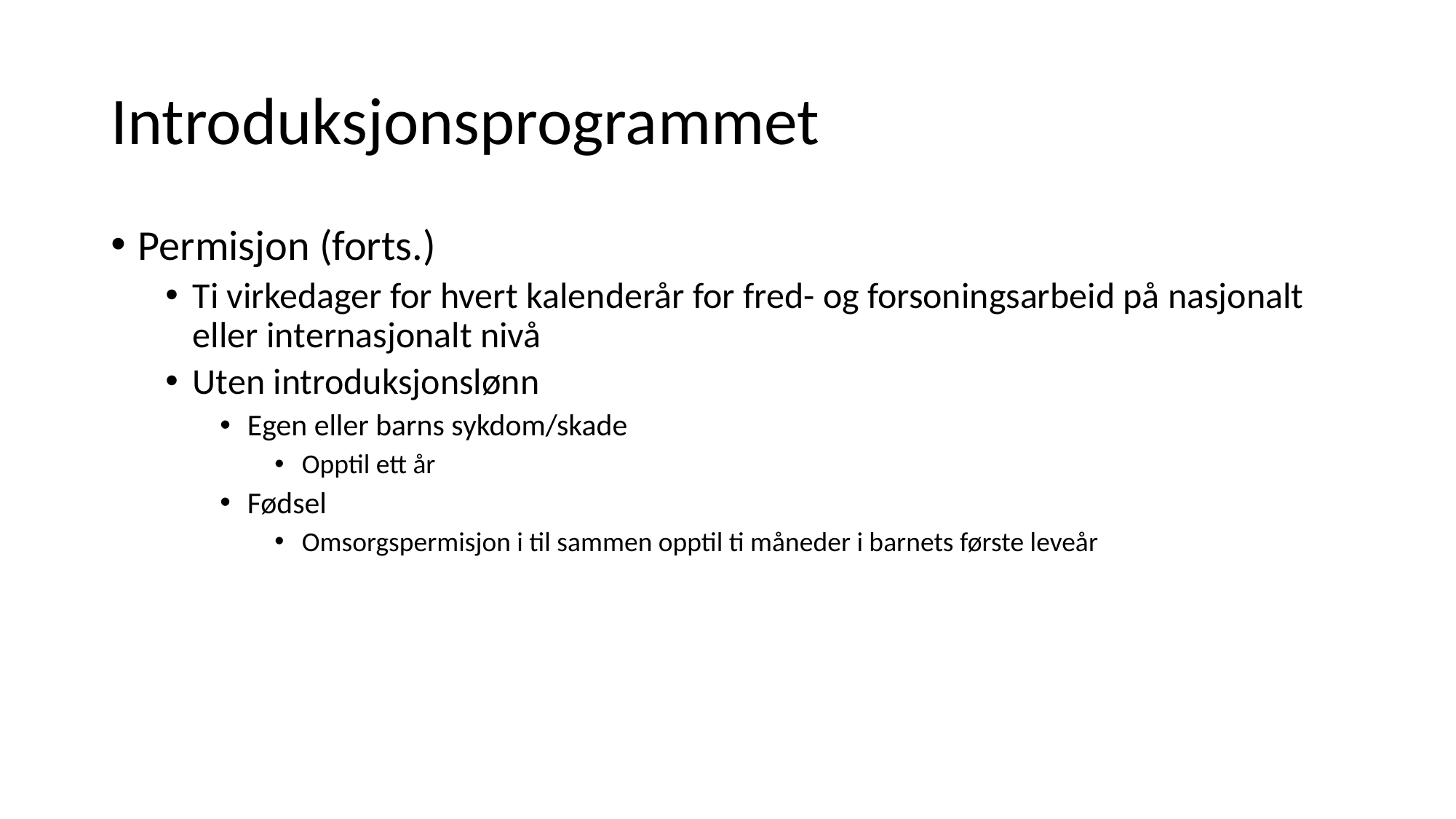

# Introduksjonsprogrammet
Permisjon (forts.)
Ti virkedager for hvert kalenderår for fred- og forsoningsarbeid på nasjonalt eller internasjonalt nivå
Uten introduksjonslønn
Egen eller barns sykdom/skade
Opptil ett år
Fødsel
Omsorgspermisjon i til sammen opptil ti måneder i barnets første leveår